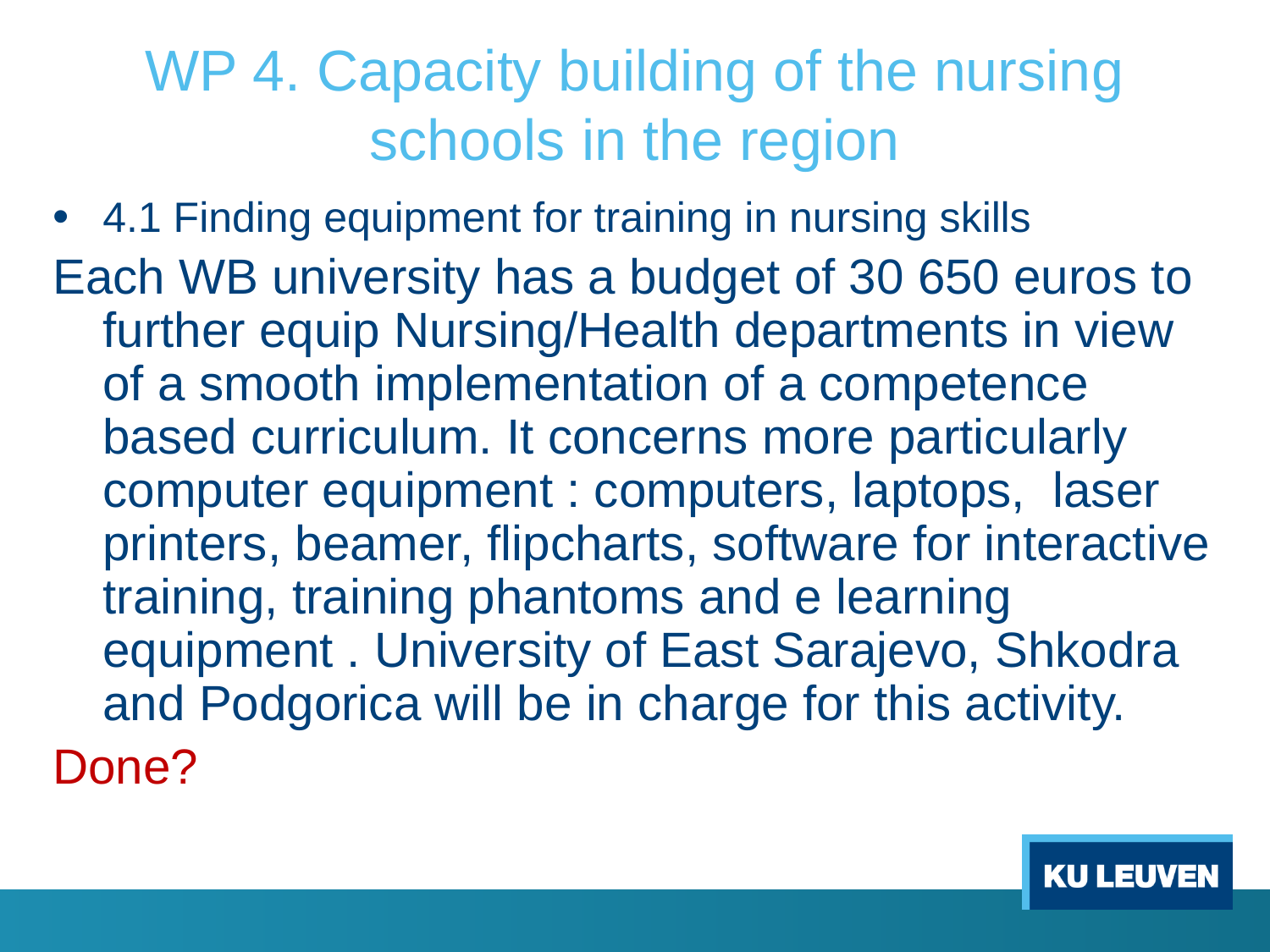

# WP 4. Capacity building of the nursing schools in the region
4.1 Finding equipment for training in nursing skills
Each WB university has a budget of 30 650 euros to further equip Nursing/Health departments in view of a smooth implementation of a competence based curriculum. It concerns more particularly computer equipment : computers, laptops,  laser printers, beamer, flipcharts, software for interactive training, training phantoms and e learning equipment . University of East Sarajevo, Shkodra and Podgorica will be in charge for this activity.
Done?